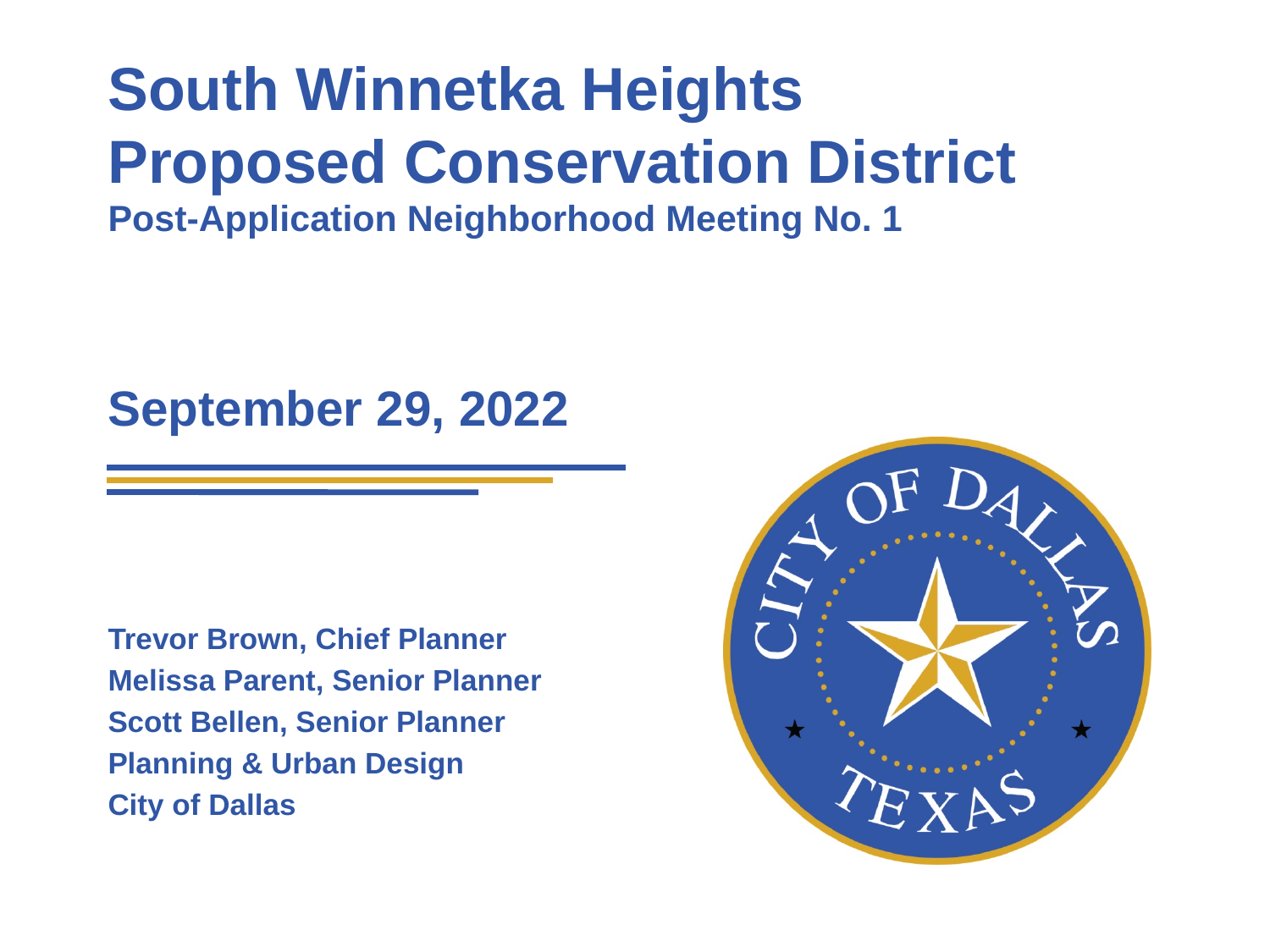

# South Winnetka Heights Proposed Conservation District Post-Application Neighborhood Meeting No. 1
September 29, 2022
Trevor Brown, Chief Planner
Melissa Parent, Senior Planner
Scott Bellen, Senior Planner
Planning & Urban Design
City of Dallas